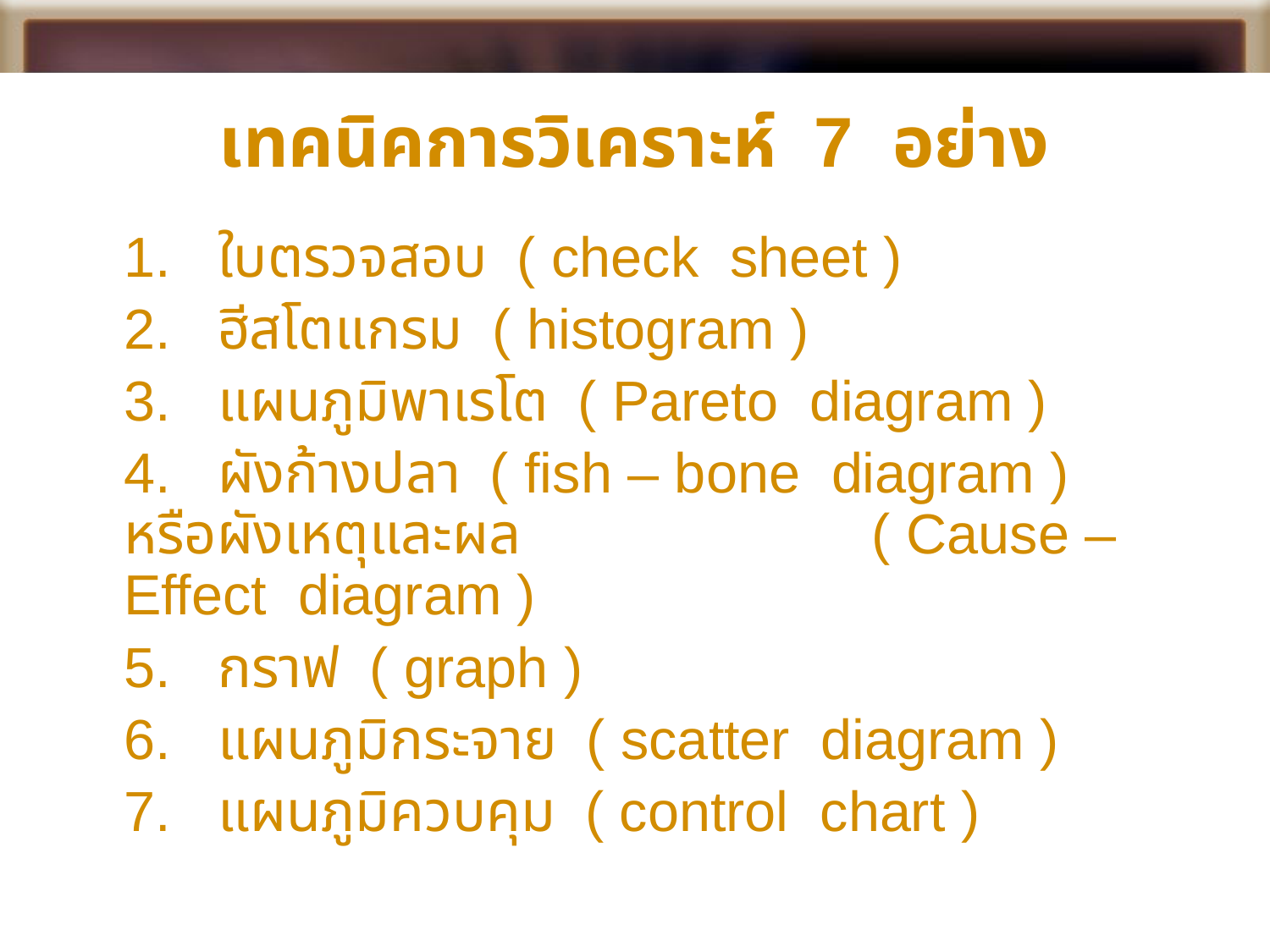

# เทคนิคการวิเคราะห์  7  อย่าง
1.   ใบตรวจสอบ  ( check  sheet )
	2.   ฮีสโตแกรม  ( histogram )
	3.   แผนภูมิพาเรโต  ( Pareto  diagram )
	4.   ผังก้างปลา  ( fish – bone  diagram )  หรือผังเหตุและผล                        ( Cause – Effect  diagram )
	5.   กราฟ  ( graph )
	6.   แผนภูมิกระจาย  ( scatter  diagram )
	7.   แผนภูมิควบคุม  ( control  chart )